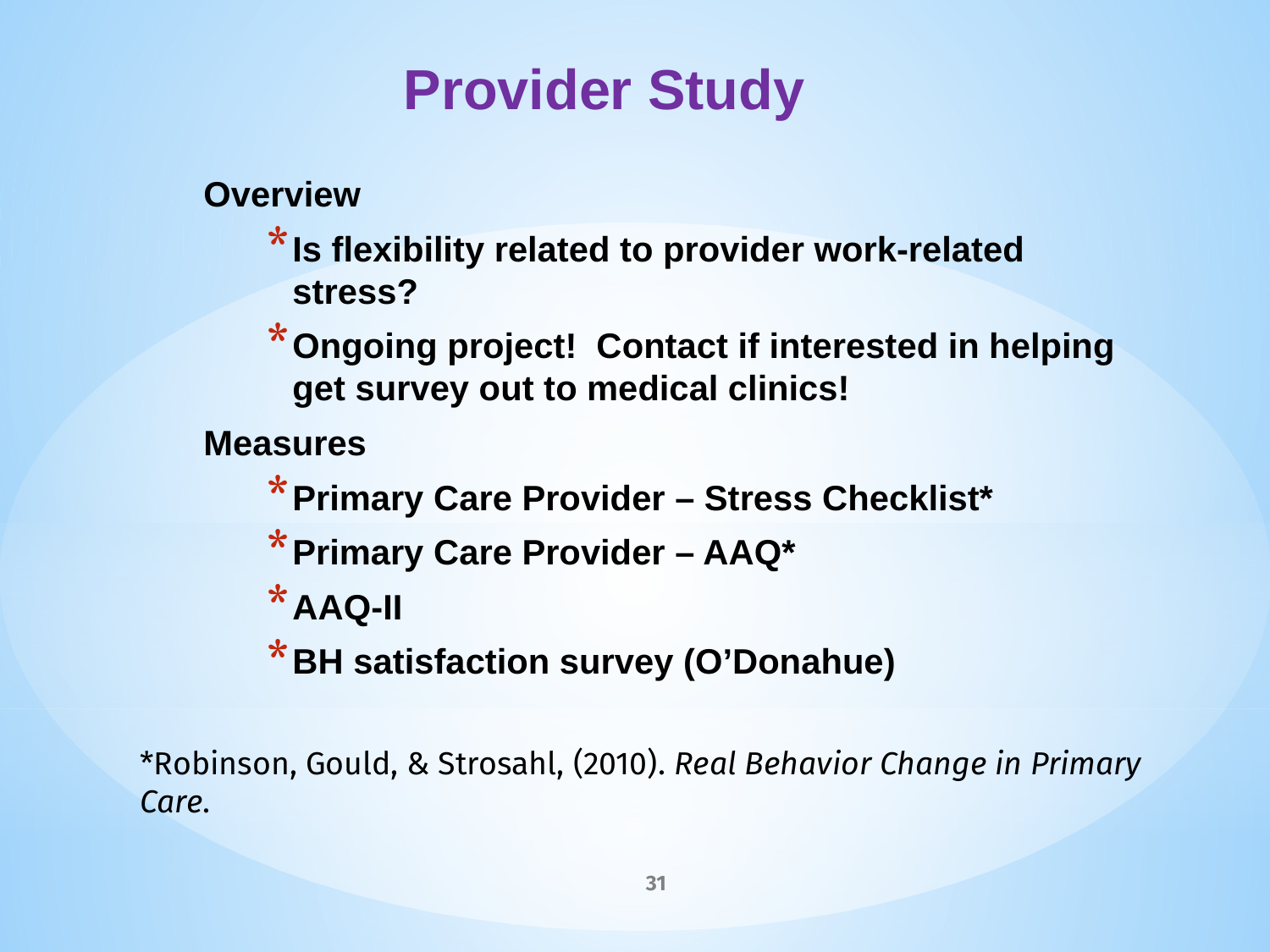

Provider Study

Overview
Is flexibility related to provider work-related stress?
Ongoing project!  Contact if interested in helping get survey out to medical clinics!
Measures
Primary Care Provider – Stress Checklist*
Primary Care Provider – AAQ*
AAQ-II
BH satisfaction survey (O’Donahue)

*Robinson, Gould, & Strosahl, (2010). Real Behavior Change in Primary Care.

31